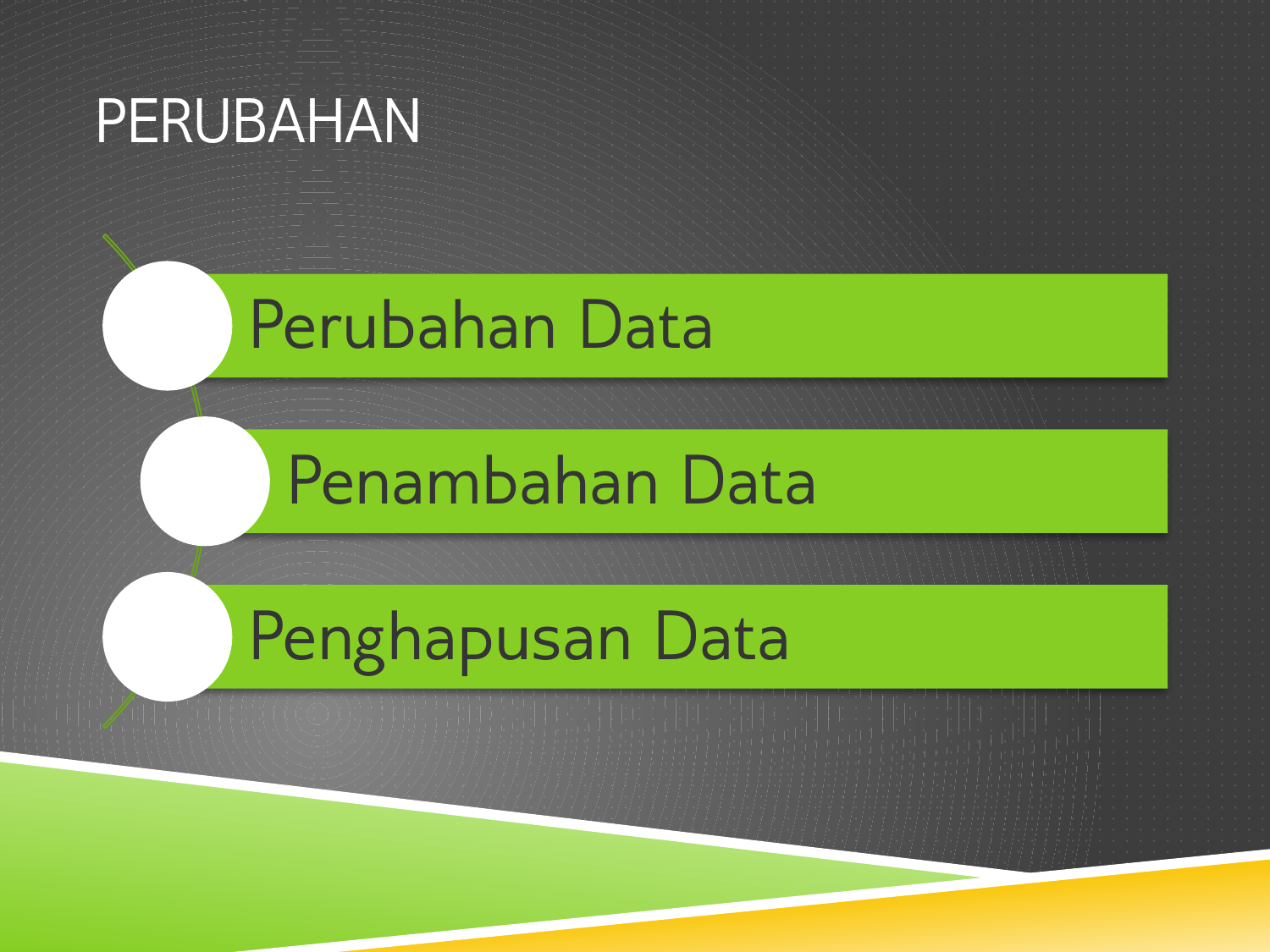

# PERUBAHAN
Perubahan Data
Penambahan Data
Penghapusan Data